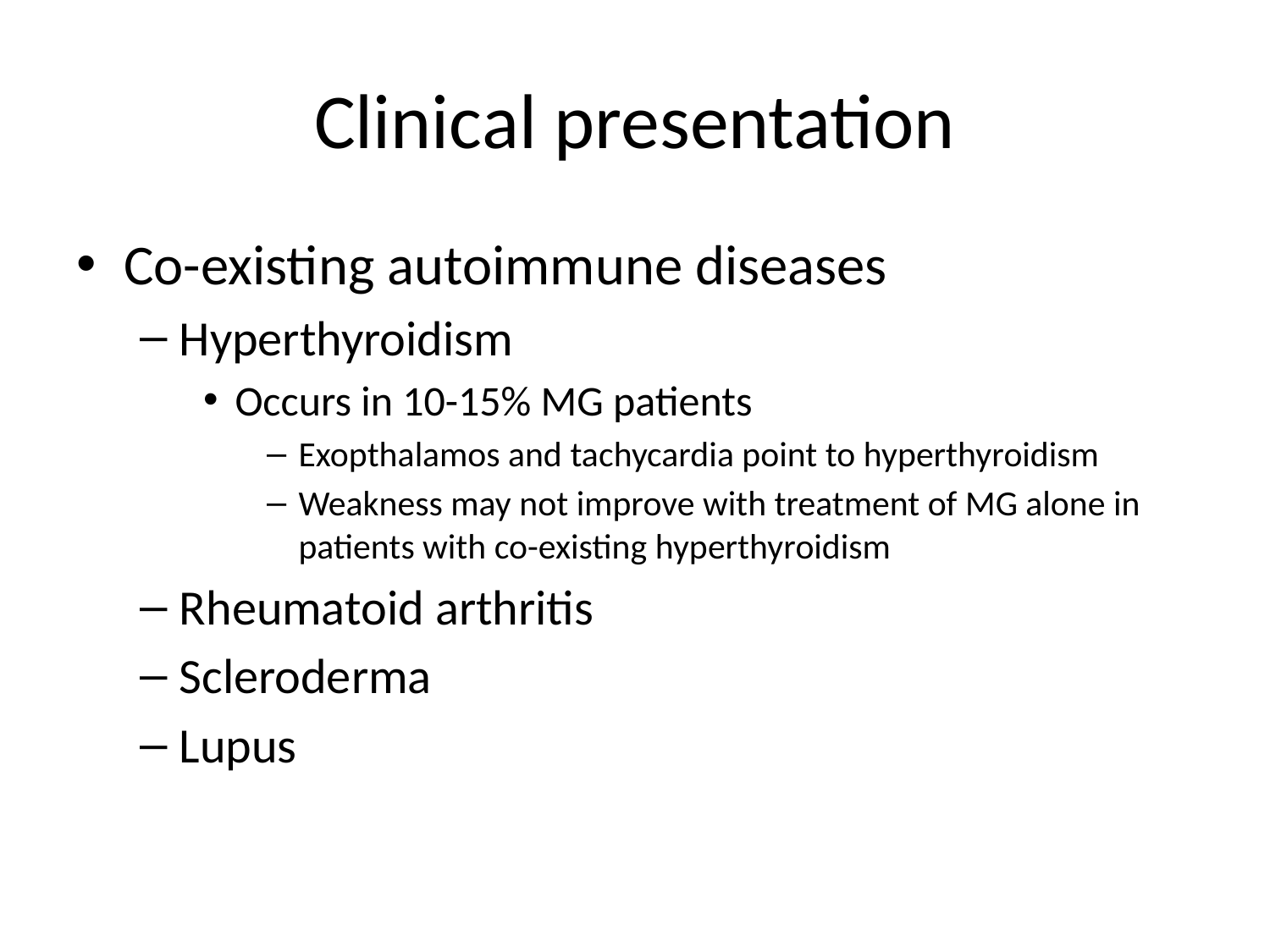

# Clinical presentation
Co-existing autoimmune diseases
Hyperthyroidism
Occurs in 10-15% MG patients
Exopthalamos and tachycardia point to hyperthyroidism
Weakness may not improve with treatment of MG alone in patients with co-existing hyperthyroidism
Rheumatoid arthritis
Scleroderma
Lupus